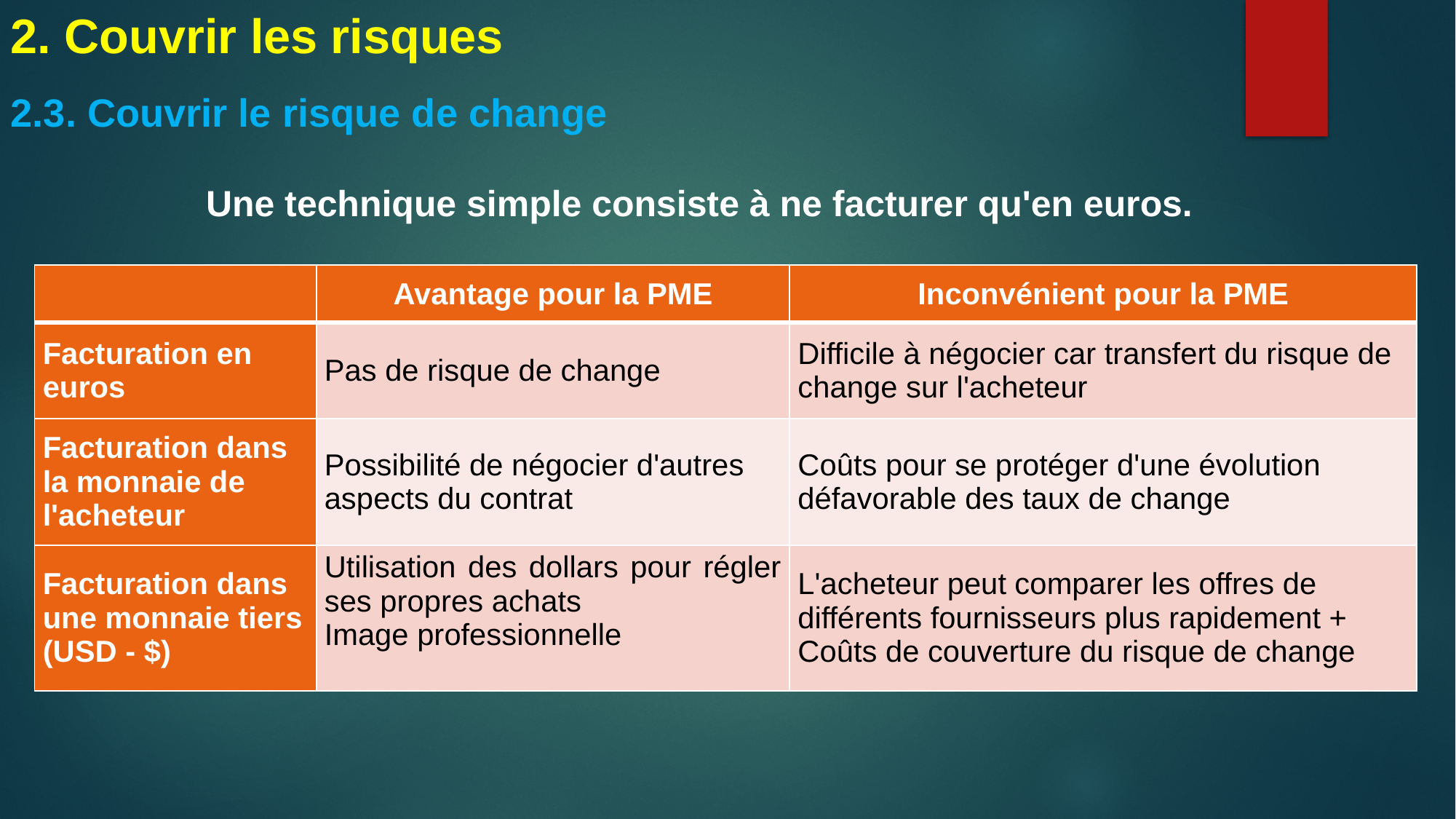

2. Couvrir les risques
2.3. Couvrir le risque de change
Une technique simple consiste à ne facturer qu'en euros.
|  | Avantage pour la PME | Inconvénient pour la PME |
| --- | --- | --- |
| Facturation en euros | Pas de risque de change | Difficile à négocier car transfert du risque de change sur l'acheteur |
| Facturation dans la monnaie de l'acheteur | Possibilité de négocier d'autres aspects du contrat | Coûts pour se protéger d'une évolution défavorable des taux de change |
| Facturation dans une monnaie tiers (USD - $) | Utilisation des dollars pour régler ses propres achats Image professionnelle | L'acheteur peut comparer les offres de différents fournisseurs plus rapidement + Coûts de couverture du risque de change |